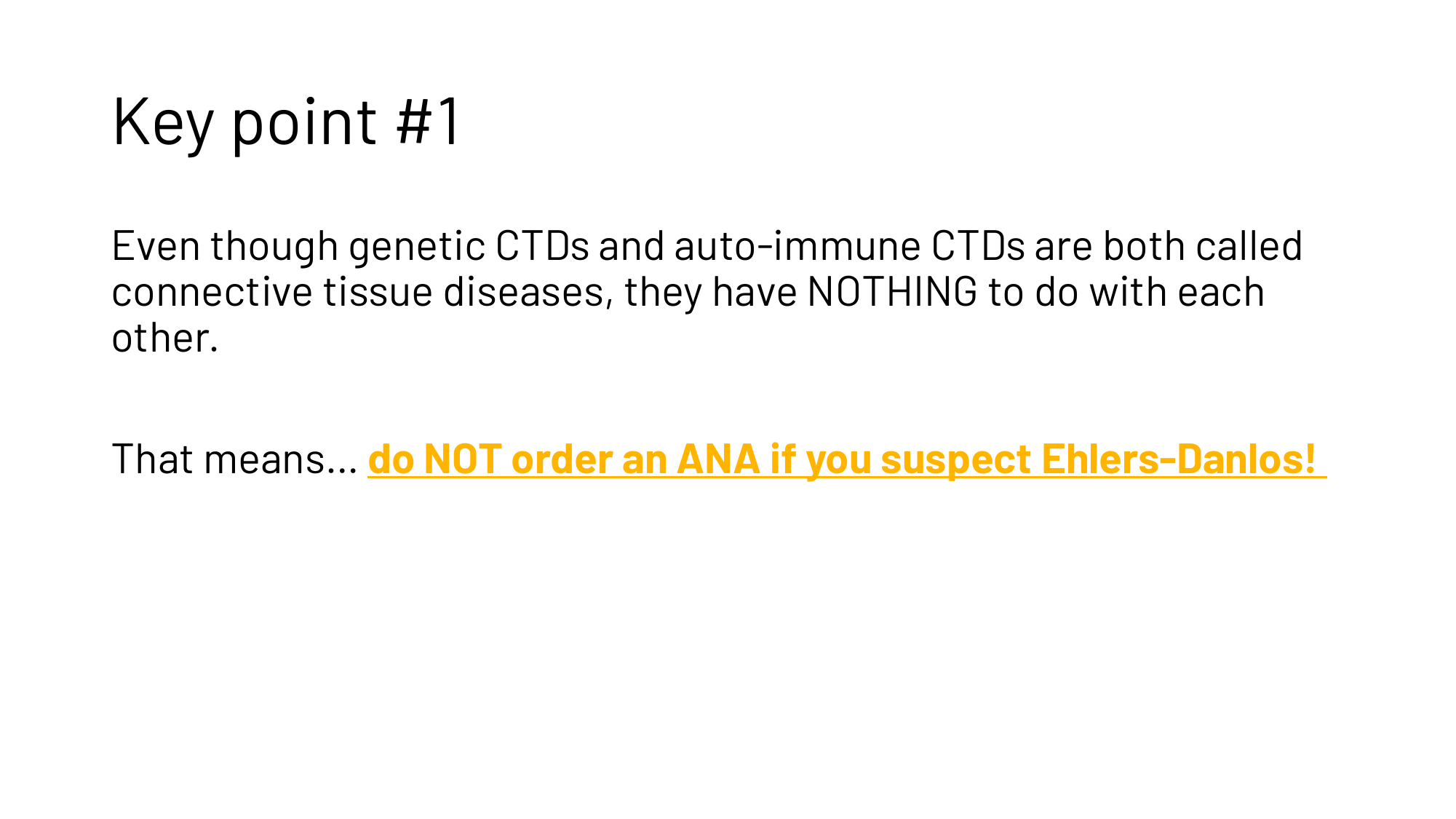

# Key point #1
Even though genetic CTDs and auto-immune CTDs are both called connective tissue diseases, they have NOTHING to do with each other.

That means… do NOT order an ANA if you suspect Ehlers-Danlos!